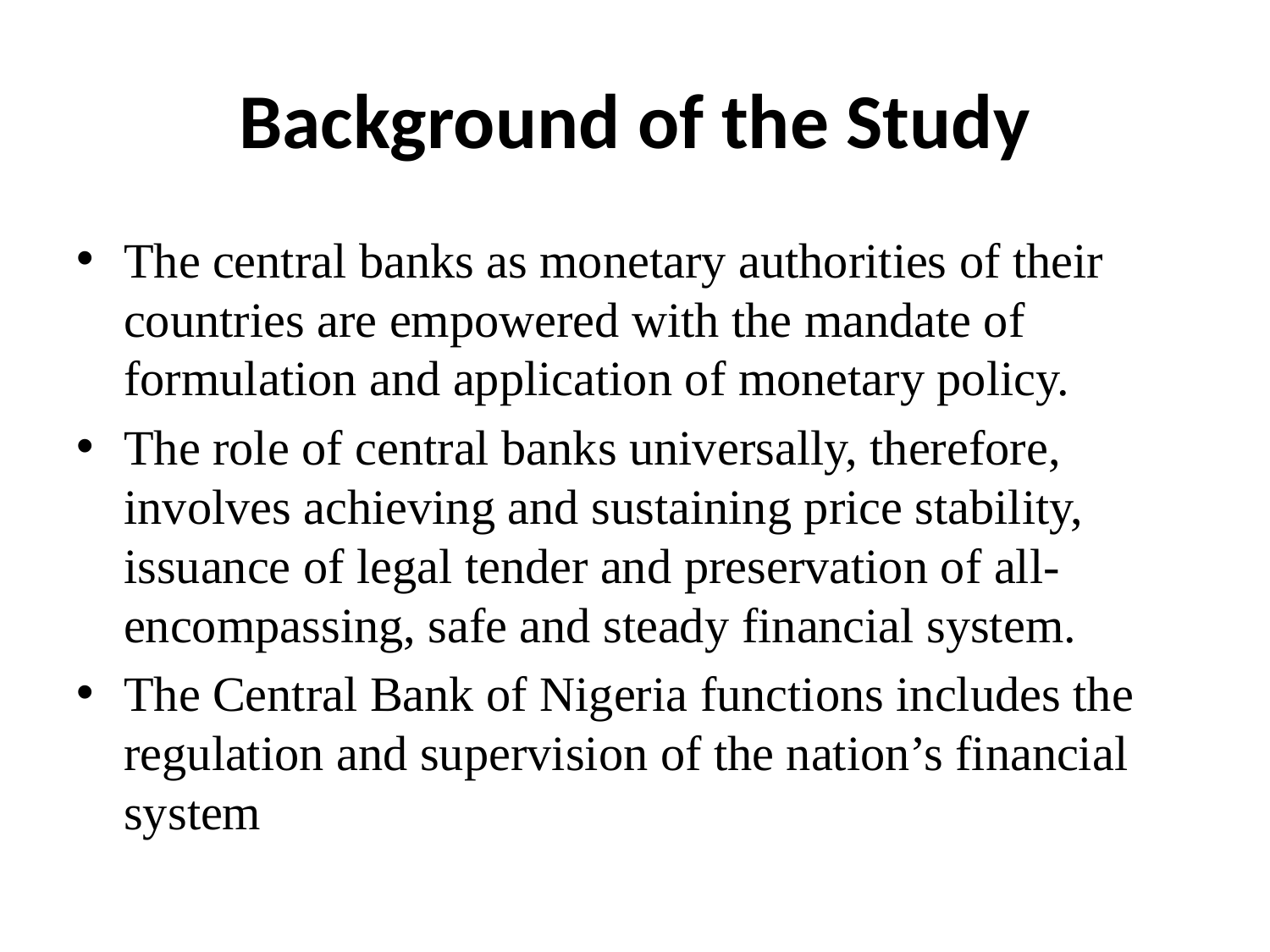

# Background of the Study
The central banks as monetary authorities of their countries are empowered with the mandate of formulation and application of monetary policy.
The role of central banks universally, therefore, involves achieving and sustaining price stability, issuance of legal tender and preservation of all-encompassing, safe and steady financial system.
The Central Bank of Nigeria functions includes the regulation and supervision of the nation’s financial system